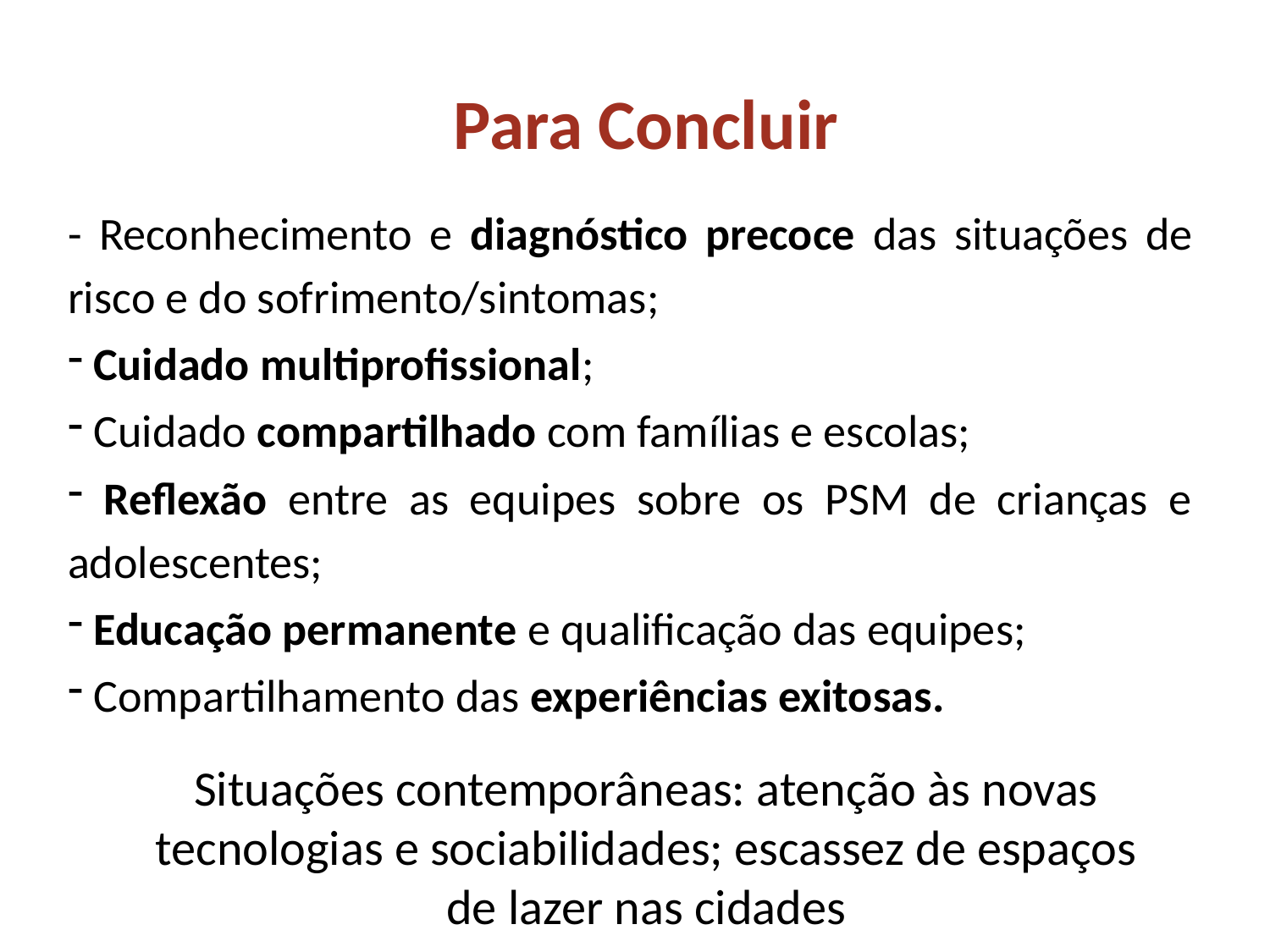

Para Concluir
- Reconhecimento e diagnóstico precoce das situações de risco e do sofrimento/sintomas;
 Cuidado multiprofissional;
 Cuidado compartilhado com famílias e escolas;
 Reflexão entre as equipes sobre os PSM de crianças e adolescentes;
 Educação permanente e qualificação das equipes;
 Compartilhamento das experiências exitosas.

Situações contemporâneas: atenção às novas tecnologias e sociabilidades; escassez de espaços de lazer nas cidades